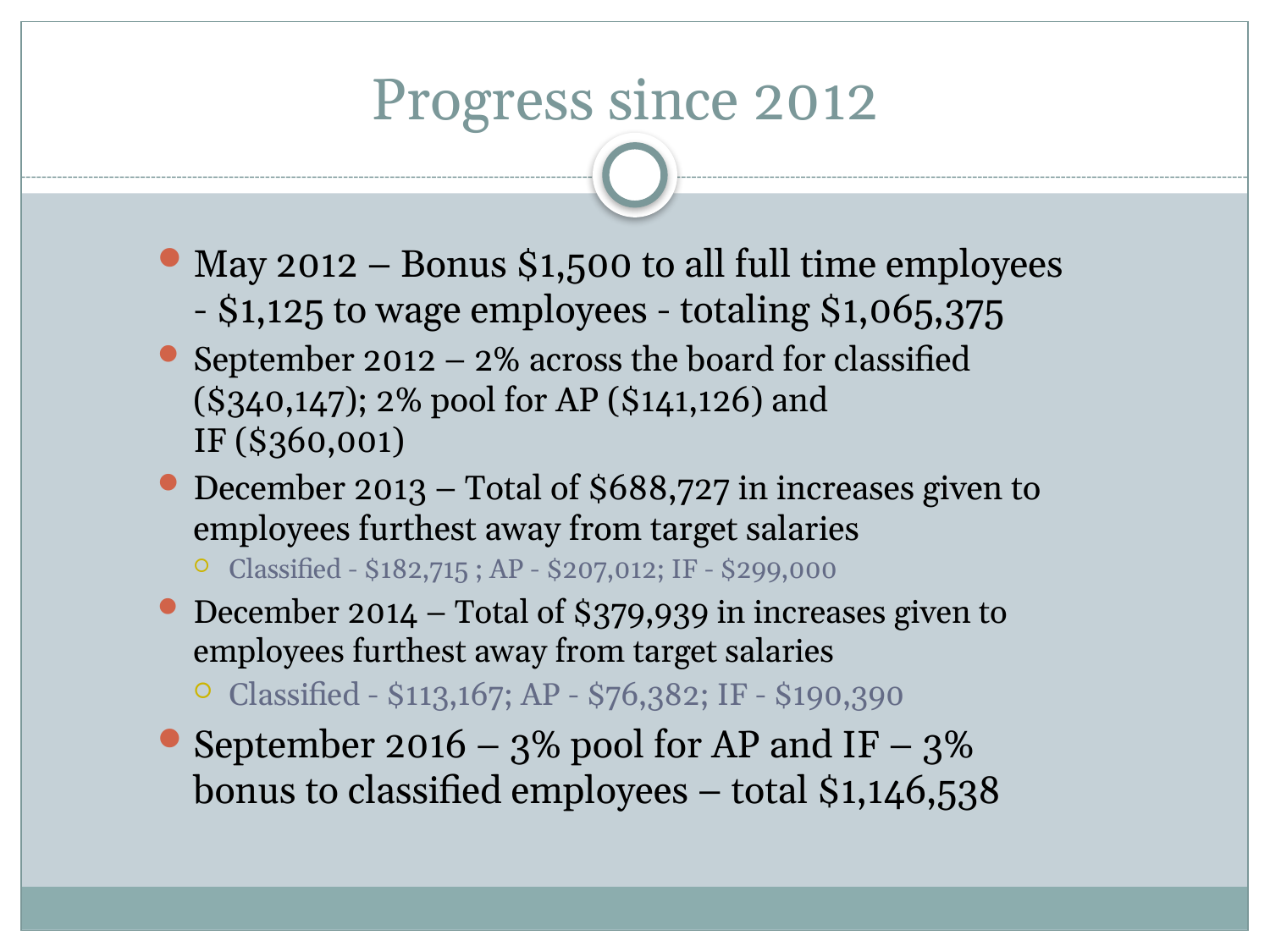

# Progress since 2012
May 2012 – Bonus $1,500 to all full time employees - $1,125 to wage employees - totaling $1,065,375
September 2012 – 2% across the board for classified ($340,147); 2% pool for AP ($141,126) and
IF ($360,001)
December 2013 – Total of $688,727 in increases given to employees furthest away from target salaries
Classified - $182,715 ; AP - $207,012; IF - $299,000
December 2014 – Total of $379,939 in increases given to employees furthest away from target salaries
Classified - $113,167; AP - $76,382; IF - $190,390
September 2016 – 3% pool for AP and IF – 3% bonus to classified employees – total $1,146,538